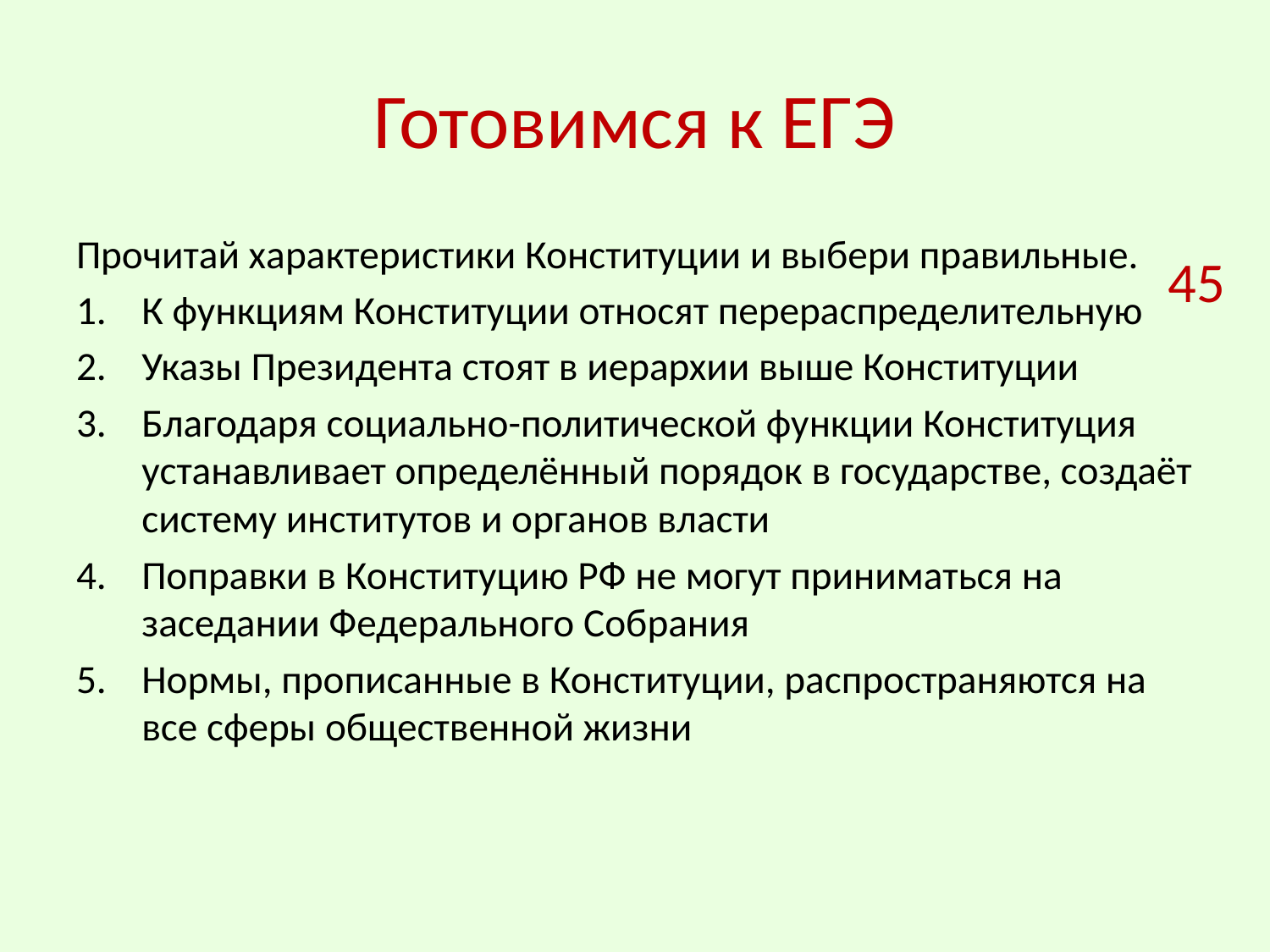

# Готовимся к ЕГЭ
Прочитай характеристики Конституции и выбери правильные.
К функциям Конституции относят перераспределительную
Указы Президента стоят в иерархии выше Конституции
Благодаря социально-политической функции Конституция устанавливает определённый порядок в государстве, создаёт систему институтов и органов власти
Поправки в Конституцию РФ не могут приниматься на заседании Федерального Собрания
Нормы, прописанные в Конституции, распространяются на все сферы общественной жизни
45